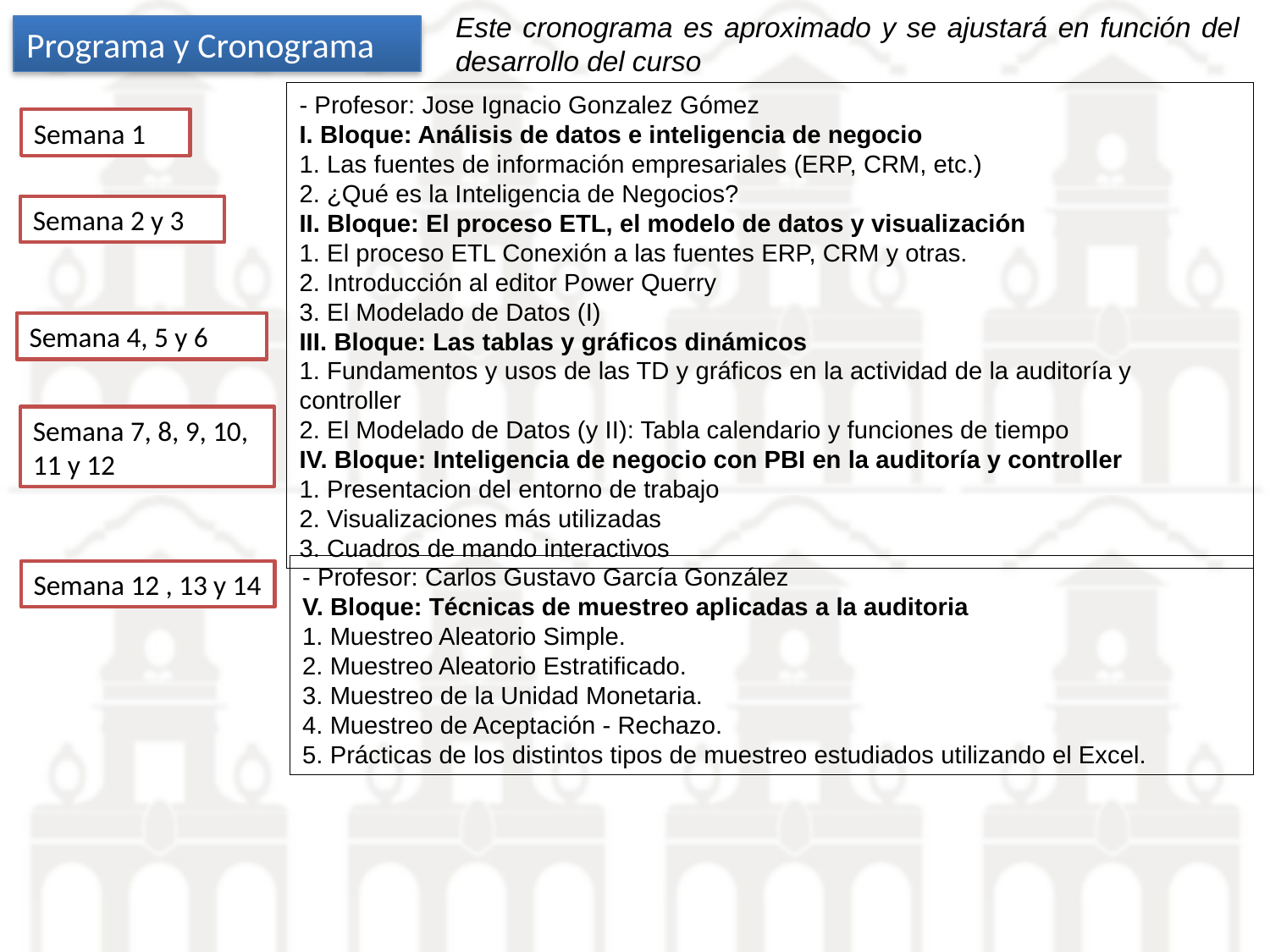

Este cronograma es aproximado y se ajustará en función del desarrollo del curso
Programa y Cronograma
- Profesor: Jose Ignacio Gonzalez Gómez
I. Bloque: Análisis de datos e inteligencia de negocio
1. Las fuentes de información empresariales (ERP, CRM, etc.)
2. ¿Qué es la Inteligencia de Negocios?
II. Bloque: El proceso ETL, el modelo de datos y visualización
1. El proceso ETL Conexión a las fuentes ERP, CRM y otras.
2. Introducción al editor Power Querry
3. El Modelado de Datos (I)
III. Bloque: Las tablas y gráficos dinámicos
1. Fundamentos y usos de las TD y gráficos en la actividad de la auditoría y controller
2. El Modelado de Datos (y II): Tabla calendario y funciones de tiempo
IV. Bloque: Inteligencia de negocio con PBI en la auditoría y controller
1. Presentacion del entorno de trabajo
2. Visualizaciones más utilizadas
3. Cuadros de mando interactivos
Semana 1
Semana 2 y 3
Semana 4, 5 y 6
Semana 7, 8, 9, 10, 11 y 12
- Profesor: Carlos Gustavo García González
V. Bloque: Técnicas de muestreo aplicadas a la auditoria
1. Muestreo Aleatorio Simple.
2. Muestreo Aleatorio Estratificado.
3. Muestreo de la Unidad Monetaria.
4. Muestreo de Aceptación - Rechazo.
5. Prácticas de los distintos tipos de muestreo estudiados utilizando el Excel.
Semana 12 , 13 y 14